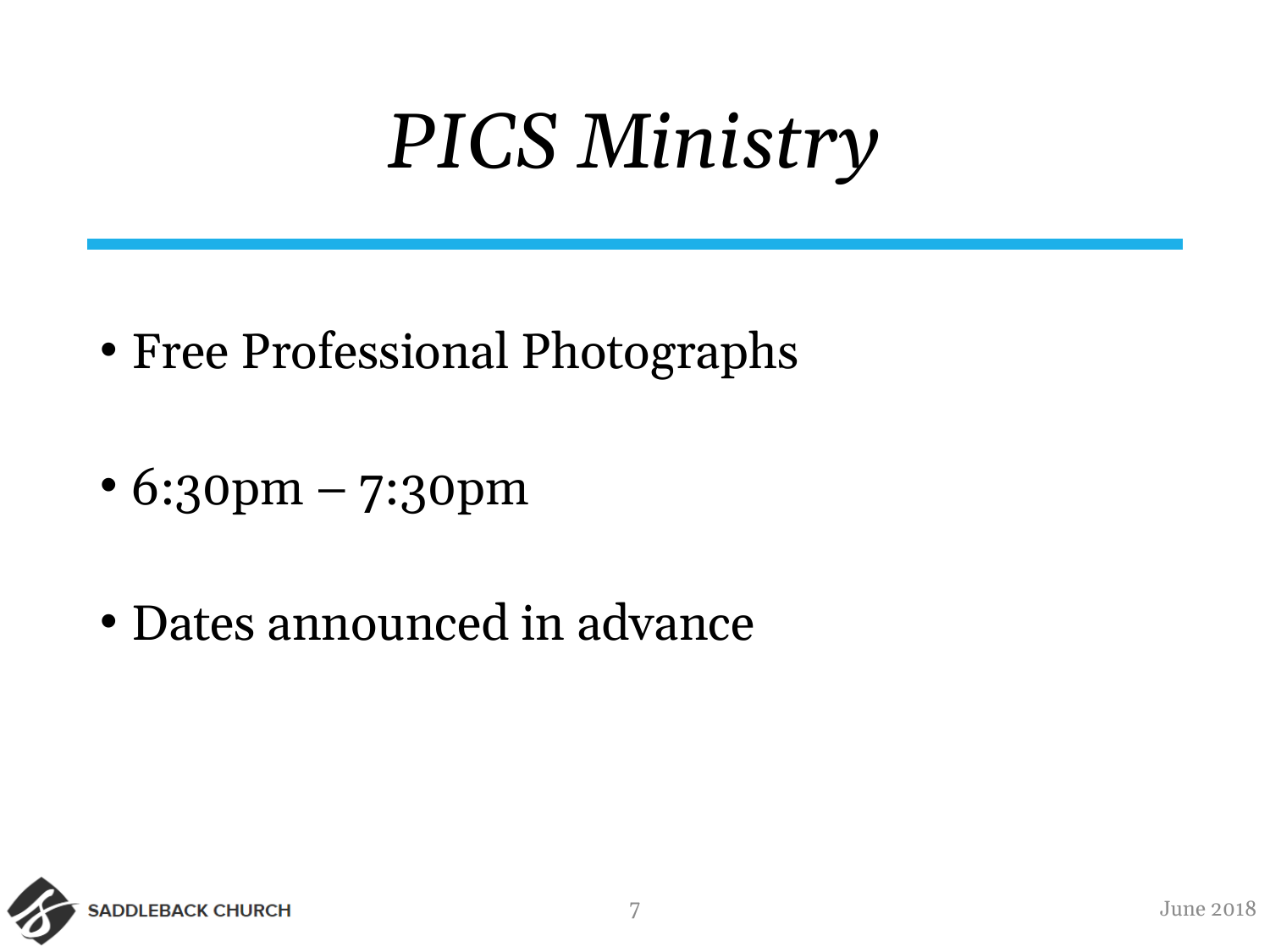

# PICS Ministry
Free Professional Photographs
6:30pm – 7:30pm
Dates announced in advance
7
June 2018